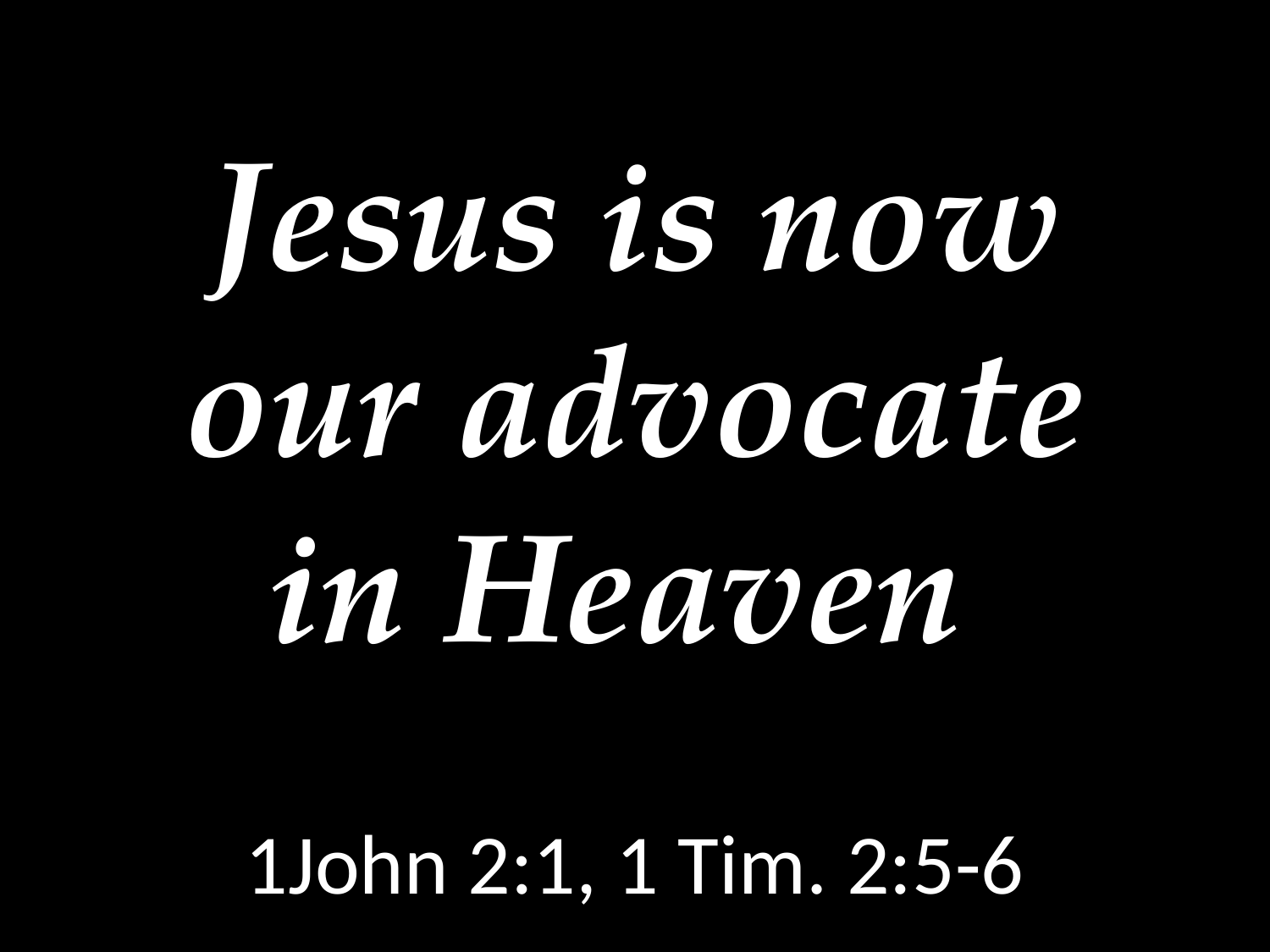

# Jesus is now our advocate in Heaven
GOD
GOD
1John 2:1, 1 Tim. 2:5-6